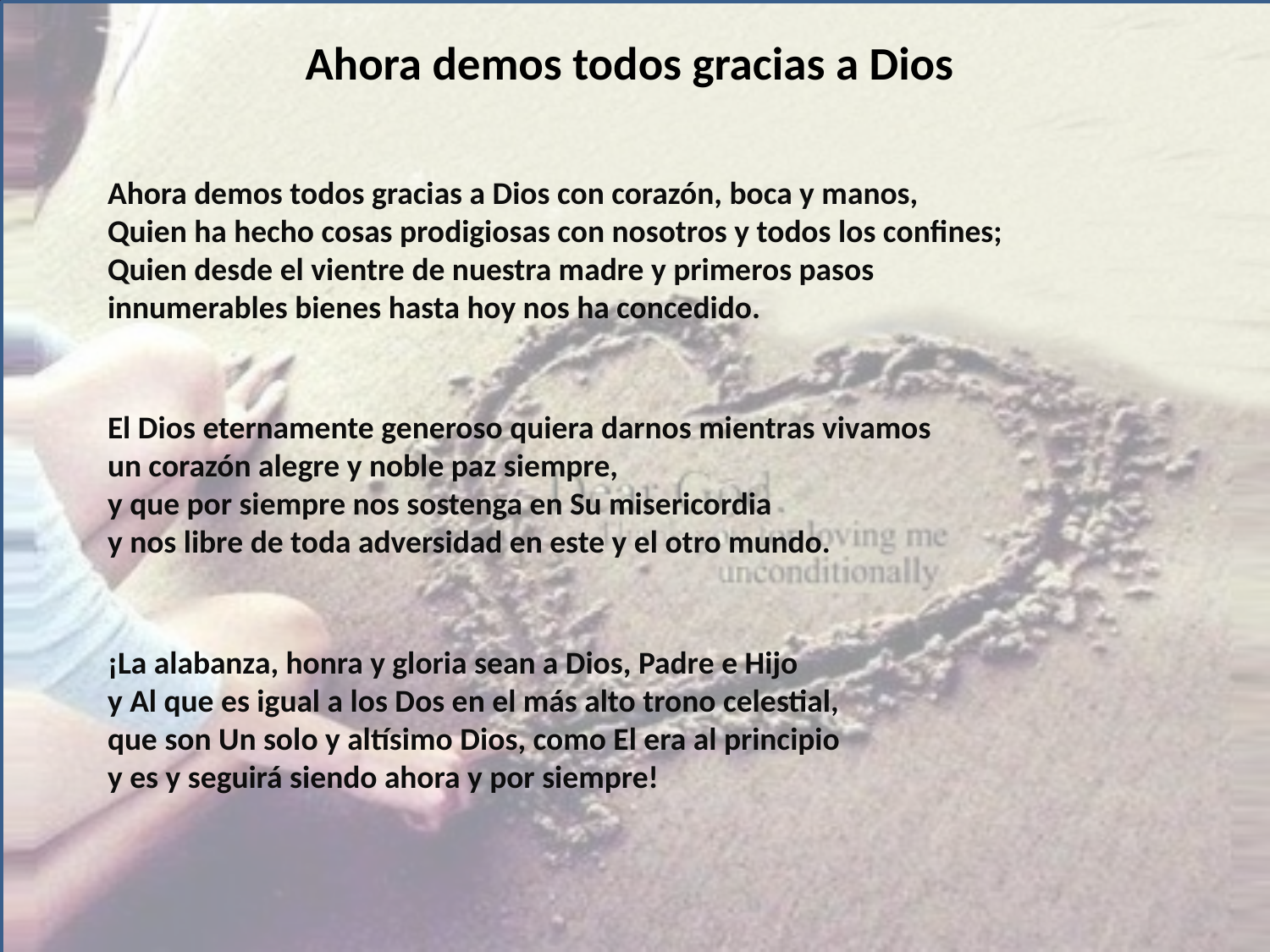

# Ahora demos todos gracias a Dios
Ahora demos todos gracias a Dios con corazón, boca y manos,
Quien ha hecho cosas prodigiosas con nosotros y todos los confines;
Quien desde el vientre de nuestra madre y primeros pasos
innumerables bienes hasta hoy nos ha concedido.
El Dios eternamente generoso quiera darnos mientras vivamos
un corazón alegre y noble paz siempre,
y que por siempre nos sostenga en Su misericordia
y nos libre de toda adversidad en este y el otro mundo.
¡La alabanza, honra y gloria sean a Dios, Padre e Hijo
y Al que es igual a los Dos en el más alto trono celestial,
que son Un solo y altísimo Dios, como El era al principio
y es y seguirá siendo ahora y por siempre!